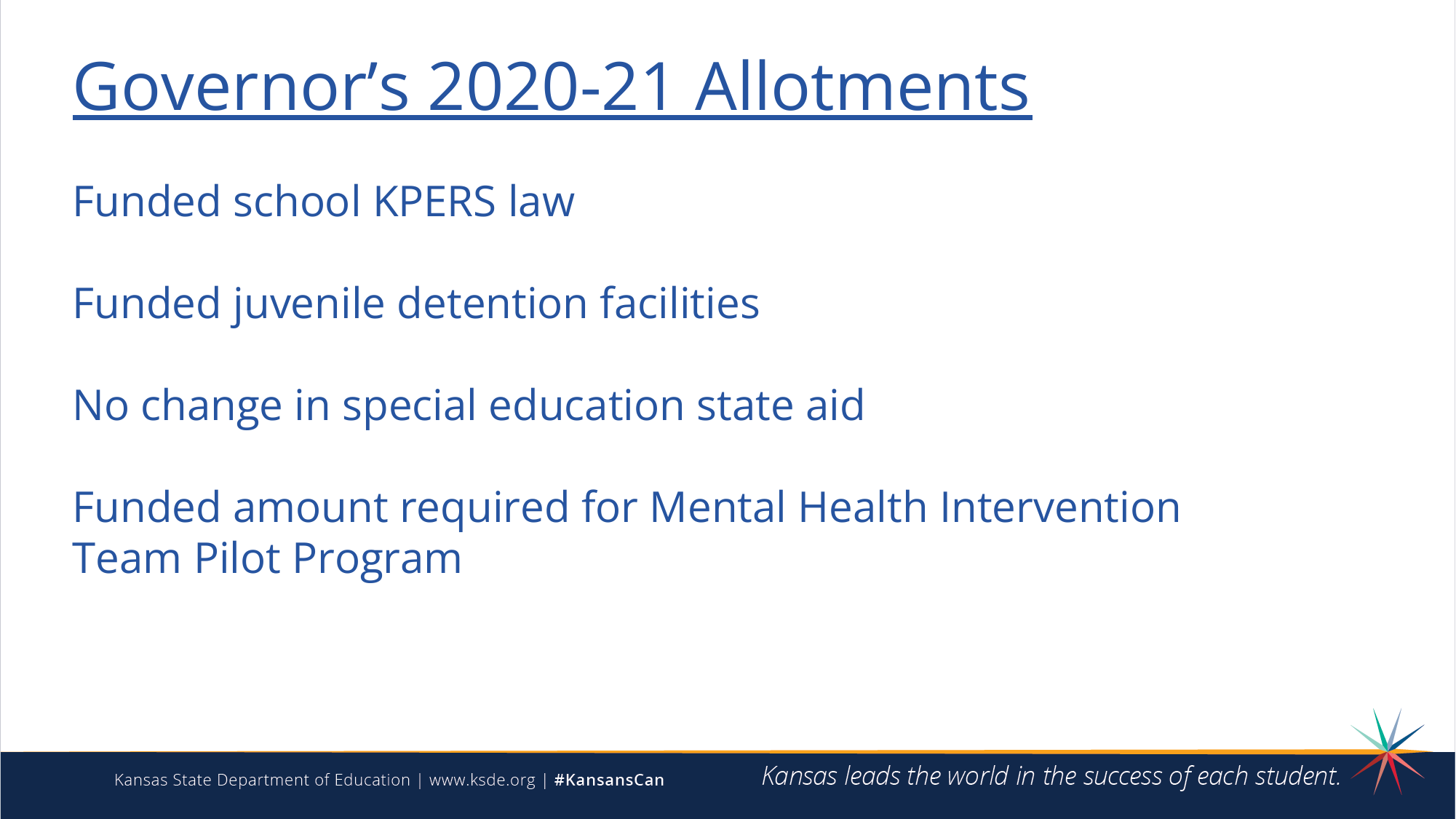

Governor’s 2020-21 Allotments

Funded school KPERS law

Funded juvenile detention facilities

No change in special education state aid

Funded amount required for Mental Health Intervention Team Pilot Program